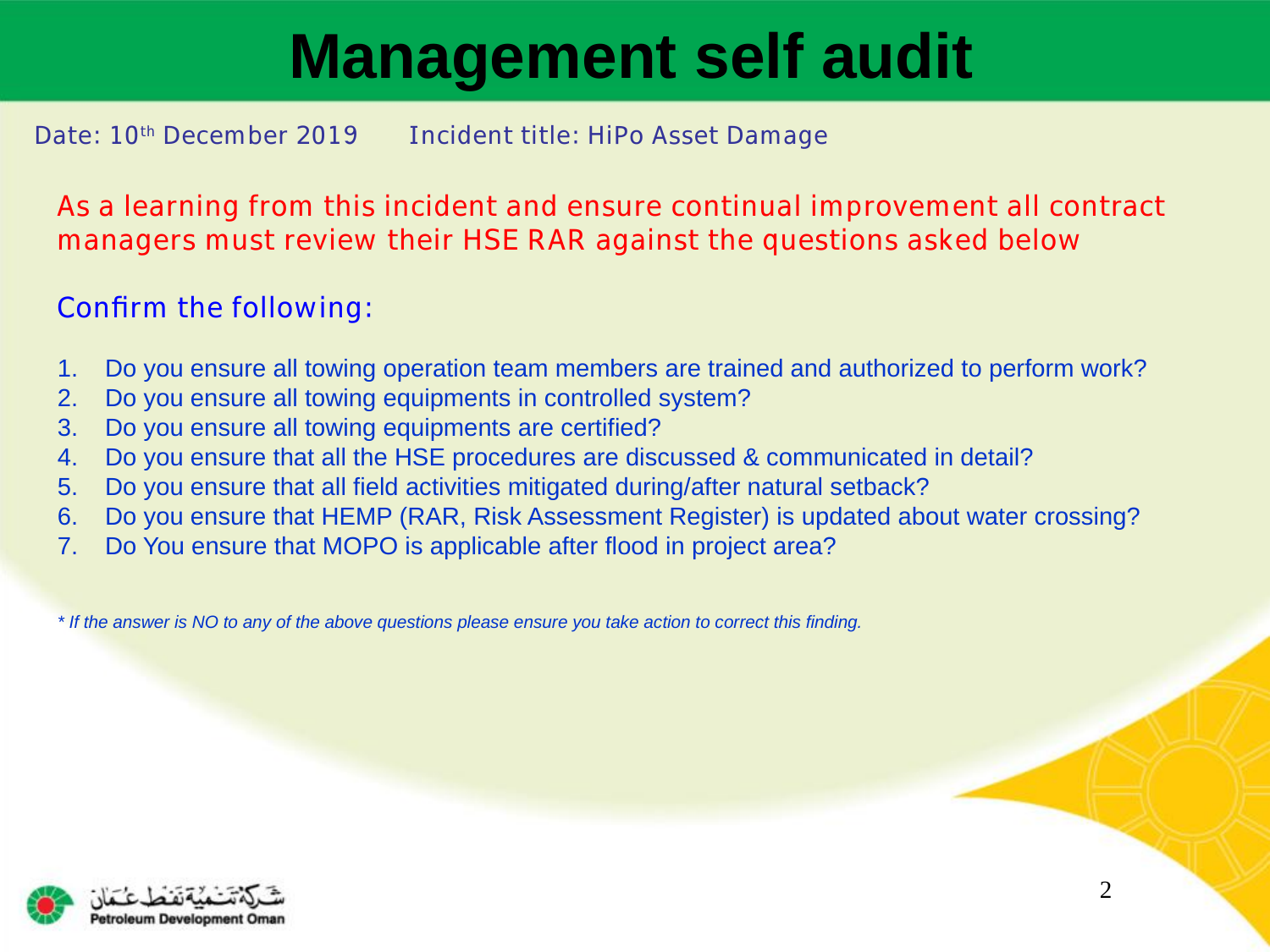

Management self audit
Date: 10th December 2019       Incident title: HiPo Asset Damage

As a learning from this incident and ensure continual improvement all contract
managers must review their HSE RAR against the questions asked below

Confirm the following:

Do you ensure all towing operation team members are trained and authorized to perform work?
Do you ensure all towing equipments in controlled system?
Do you ensure all towing equipments are certified?
Do you ensure that all the HSE procedures are discussed & communicated in detail?
Do you ensure that all field activities mitigated during/after natural setback?
Do you ensure that HEMP (RAR, Risk Assessment Register) is updated about water crossing?
Do You ensure that MOPO is applicable after flood in project area?

* If the answer is NO to any of the above questions please ensure you take action to correct this finding.

2